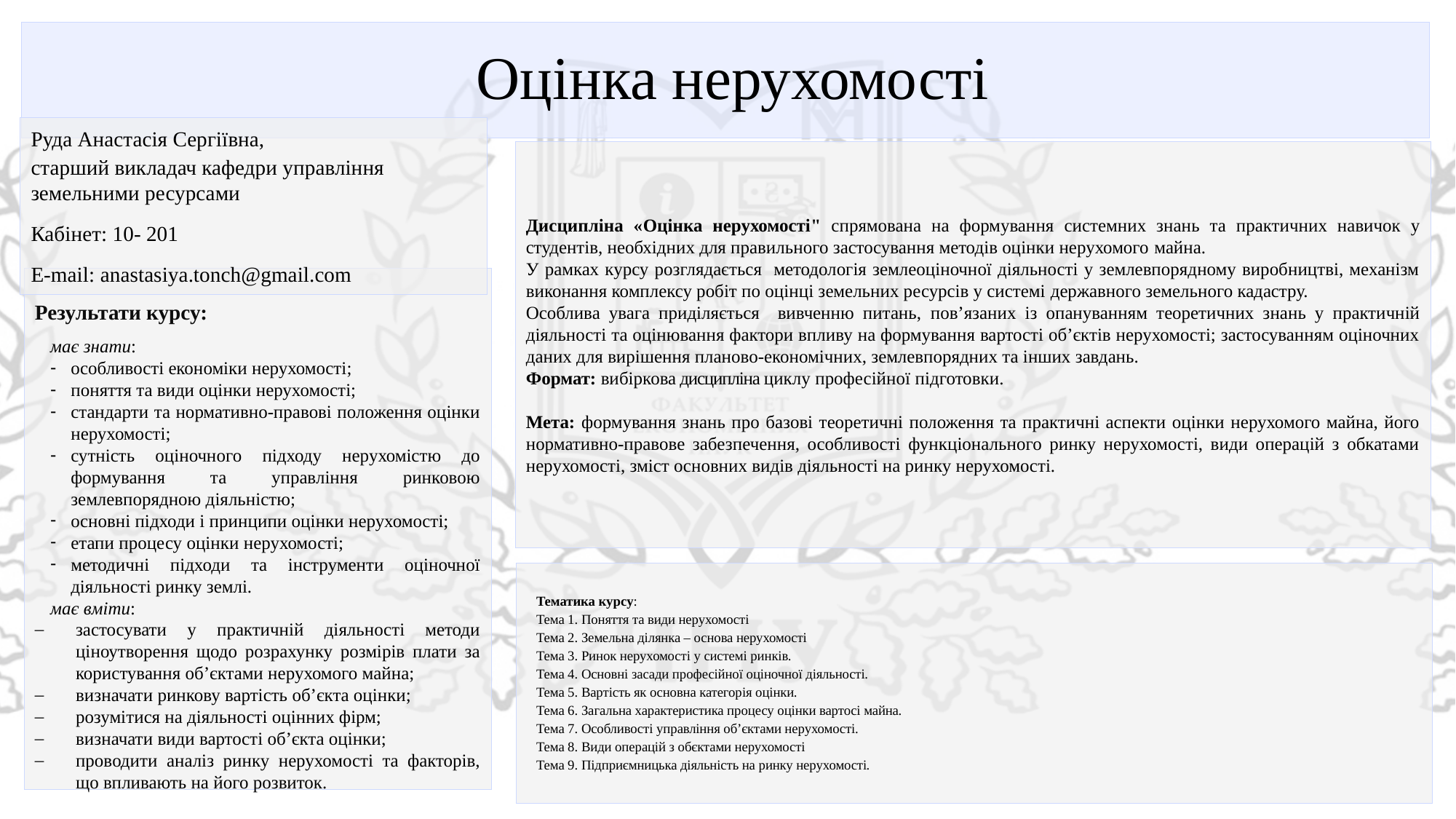

# Оцінка нерухомості
Руда Анастасія Сергіївна,
старший викладач кафедри управління земельними ресурсами
Кабінет: 10- 201
E-mail: anastasiya.tonch@gmail.com
Дисципліна «Оцінка нерухомості" спрямована на формування системних знань та практичних навичок у студентів, необхідних для правильного застосування методів оцінки нерухомого майна.
У рамках курсу розглядається  методологія землеоціночної діяльності у землевпорядному виробництві, механізм виконання комплексу робіт по оцінці земельних ресурсів у системі державного земельного кадастру.
Особлива увага приділяється  вивченню питань, пов’язаних із опануванням теоретичних знань у практичній діяльності та оцінювання фактори впливу на формування вартості об’єктів нерухомості; застосуванням оціночних даних для вирішення планово-економічних, землевпорядних та інших завдань.
Формат: вибіркова дисципліна циклу професійної підготовки.

Мета: формування знань про базові теоретичні положення та практичні аспекти оцінки нерухомого майна, його нормативно-правове забезпечення, особливості функціонального ринку нерухомості, види операцій з обкатами нерухомості, зміст основних видів діяльності на ринку нерухомості.

Результати курсу:
має знати:
особливості економіки нерухомості;
поняття та види оцінки нерухомості;
стандарти та нормативно-правові положення оцінки нерухомості;
сутність оціночного підходу нерухомістю до формування та управління ринковою землевпорядною діяльністю;
основні підходи і принципи оцінки нерухомості;
етапи процесу оцінки нерухомості;
методичні підходи та інструменти оціночної діяльності ринку землі.
має вміти:
застосувати у практичній діяльності методи ціноутворення щодо розрахунку розмірів плати за користування об’єктами нерухомого майна;
визначати ринкову вартість об’єкта оцінки;
розумітися на діяльності оцінних фірм;
визначати види вартості об’єкта оцінки;
проводити аналіз ринку нерухомості та факторів, що впливають на його розвиток.

Тематика курсу:
Тема 1. Поняття та види нерухомості
Тема 2. Земельна ділянка – основа нерухомості
Тема 3. Ринок нерухомості у системі ринків.
Тема 4. Основні засади професійної оціночної діяльності.
Тема 5. Вартість як основна категорія оцінки.
Тема 6. Загальна характеристика процесу оцінки вартосі майна.
Тема 7. Особливості управління об’єктами нерухомості.
Тема 8. Види операцій з обєктами нерухомості
Тема 9. Підприємницька діяльність на ринку нерухомості.